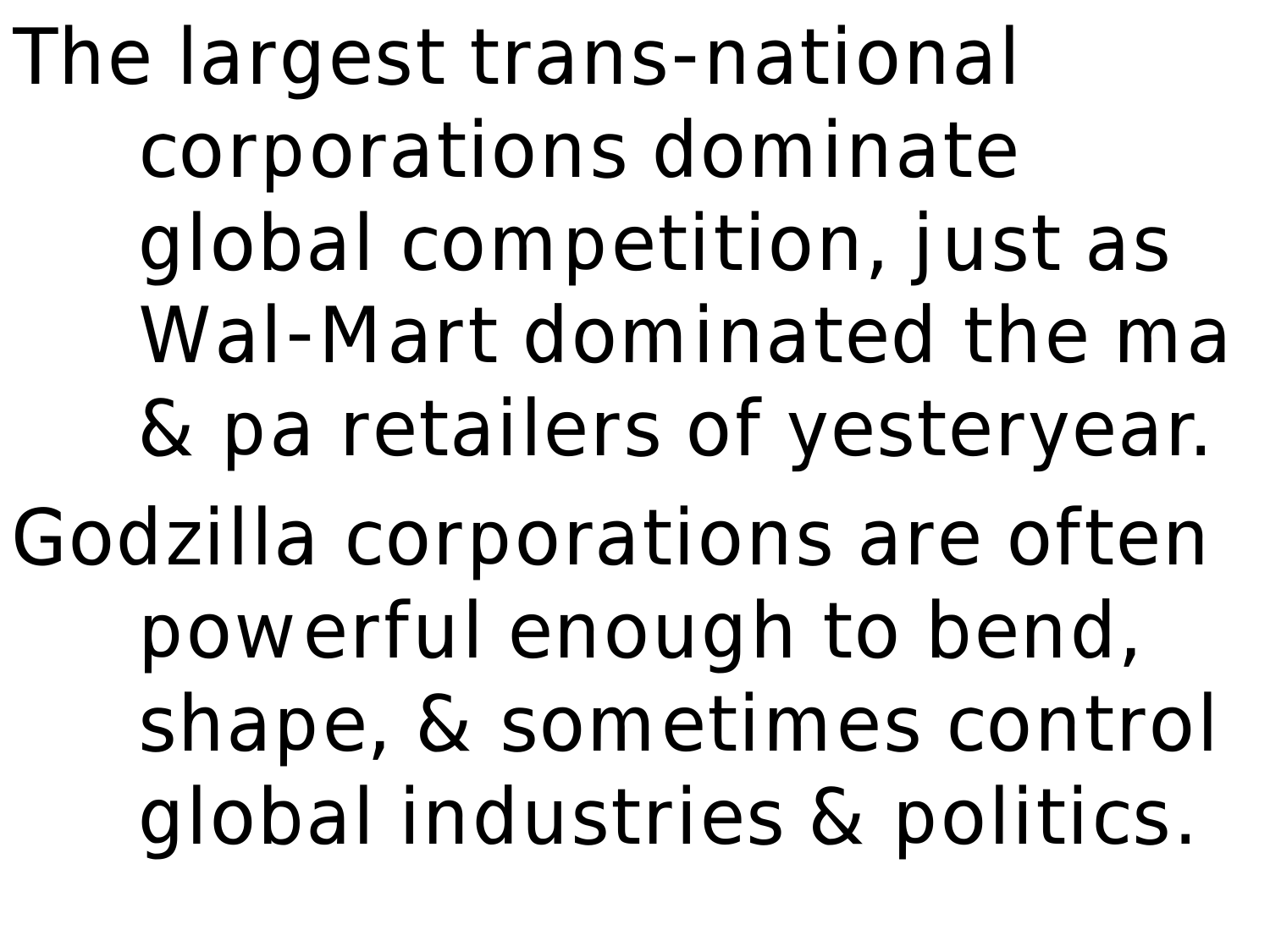

The largest trans-national corporations dominate global competition, just as Wal-Mart dominated the ma & pa retailers of yesteryear.
Godzilla corporations are often powerful enough to bend, shape, & sometimes control global industries & politics.